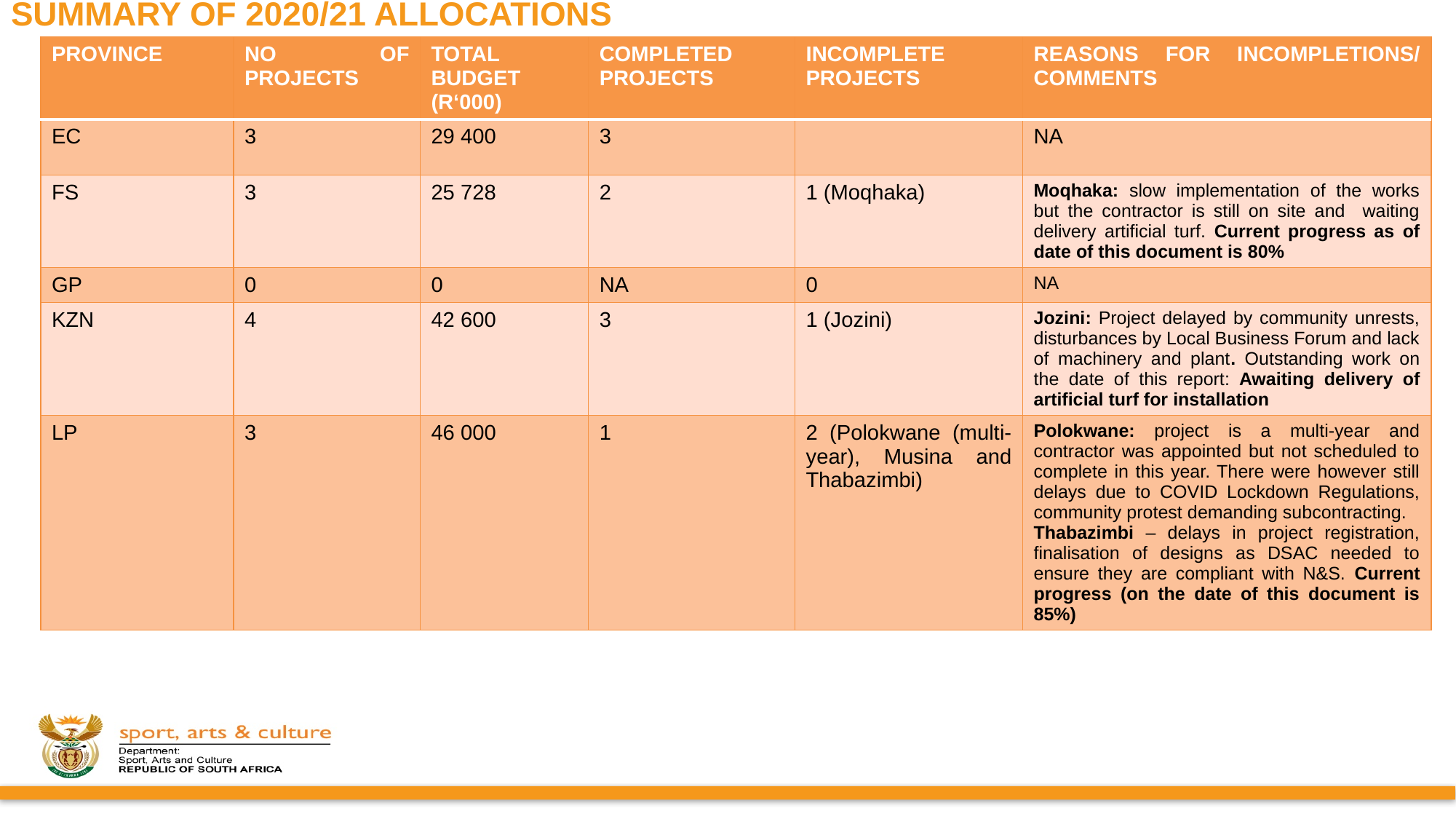

# SUMMARY OF 2020/21 ALLOCATIONS
| PROVINCE | NO OF PROJECTS | TOTAL BUDGET (R‘000) | COMPLETED PROJECTS | INCOMPLETE PROJECTS | REASONS FOR INCOMPLETIONS/ COMMENTS |
| --- | --- | --- | --- | --- | --- |
| EC | 3 | 29 400 | 3 |  | NA |
| FS | 3 | 25 728 | 2 | 1 (Moqhaka) | Moqhaka: slow implementation of the works but the contractor is still on site and waiting delivery artificial turf. Current progress as of date of this document is 80% |
| GP | 0 | 0 | NA | 0 | NA |
| KZN | 4 | 42 600 | 3 | 1 (Jozini) | Jozini: Project delayed by community unrests, disturbances by Local Business Forum and lack of machinery and plant. Outstanding work on the date of this report: Awaiting delivery of artificial turf for installation |
| LP | 3 | 46 000 | 1 | 2 (Polokwane (multi-year), Musina and Thabazimbi) | Polokwane: project is a multi-year and contractor was appointed but not scheduled to complete in this year. There were however still delays due to COVID Lockdown Regulations, community protest demanding subcontracting. Thabazimbi – delays in project registration, finalisation of designs as DSAC needed to ensure they are compliant with N&S. Current progress (on the date of this document is 85%) |